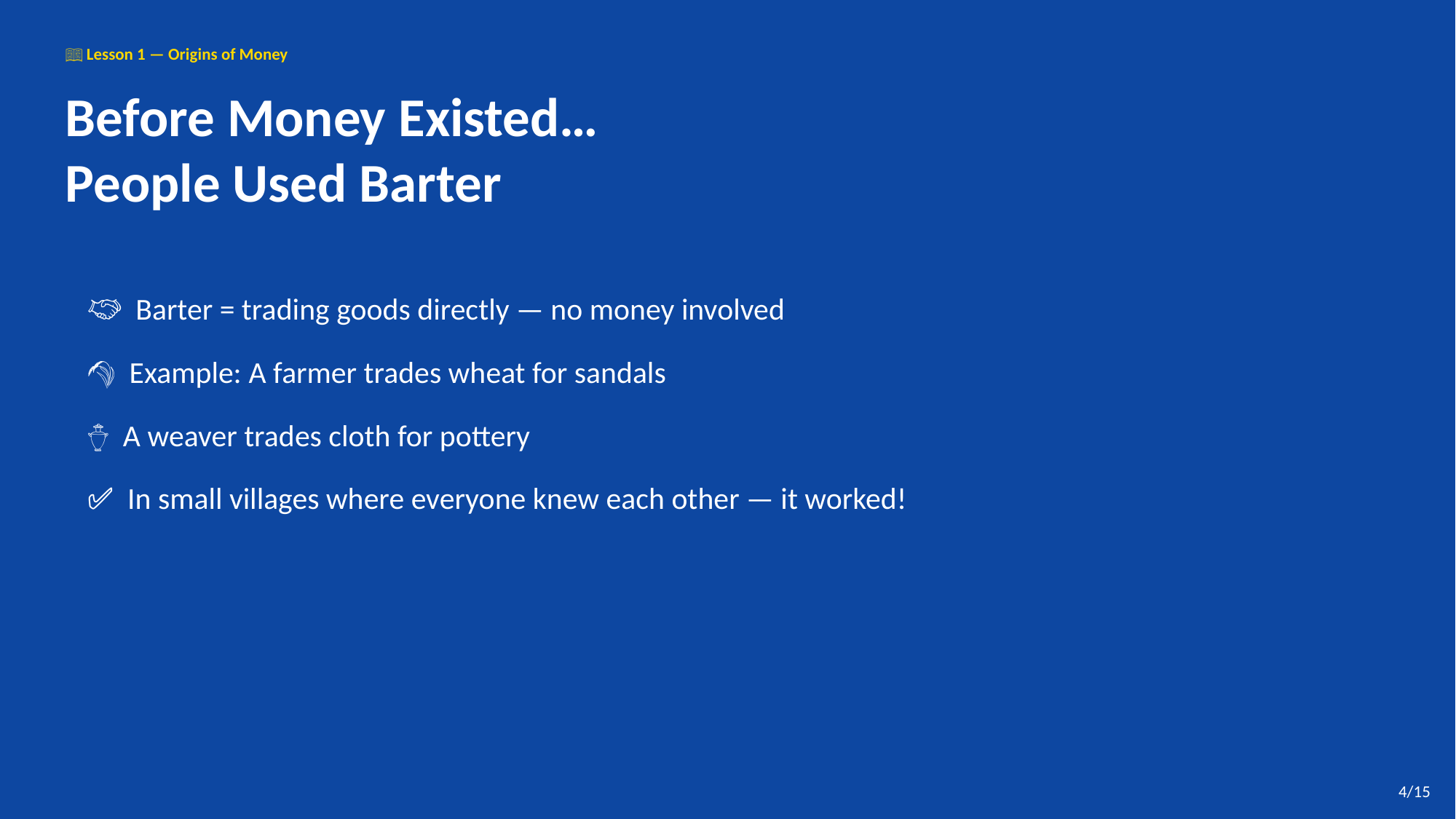

📖 Lesson 1 — Origins of Money
Before Money Existed…
People Used Barter
🤝  Barter = trading goods directly — no money involved
🌾  Example: A farmer trades wheat for sandals
🏺  A weaver trades cloth for pottery
✅  In small villages where everyone knew each other — it worked!
4/15